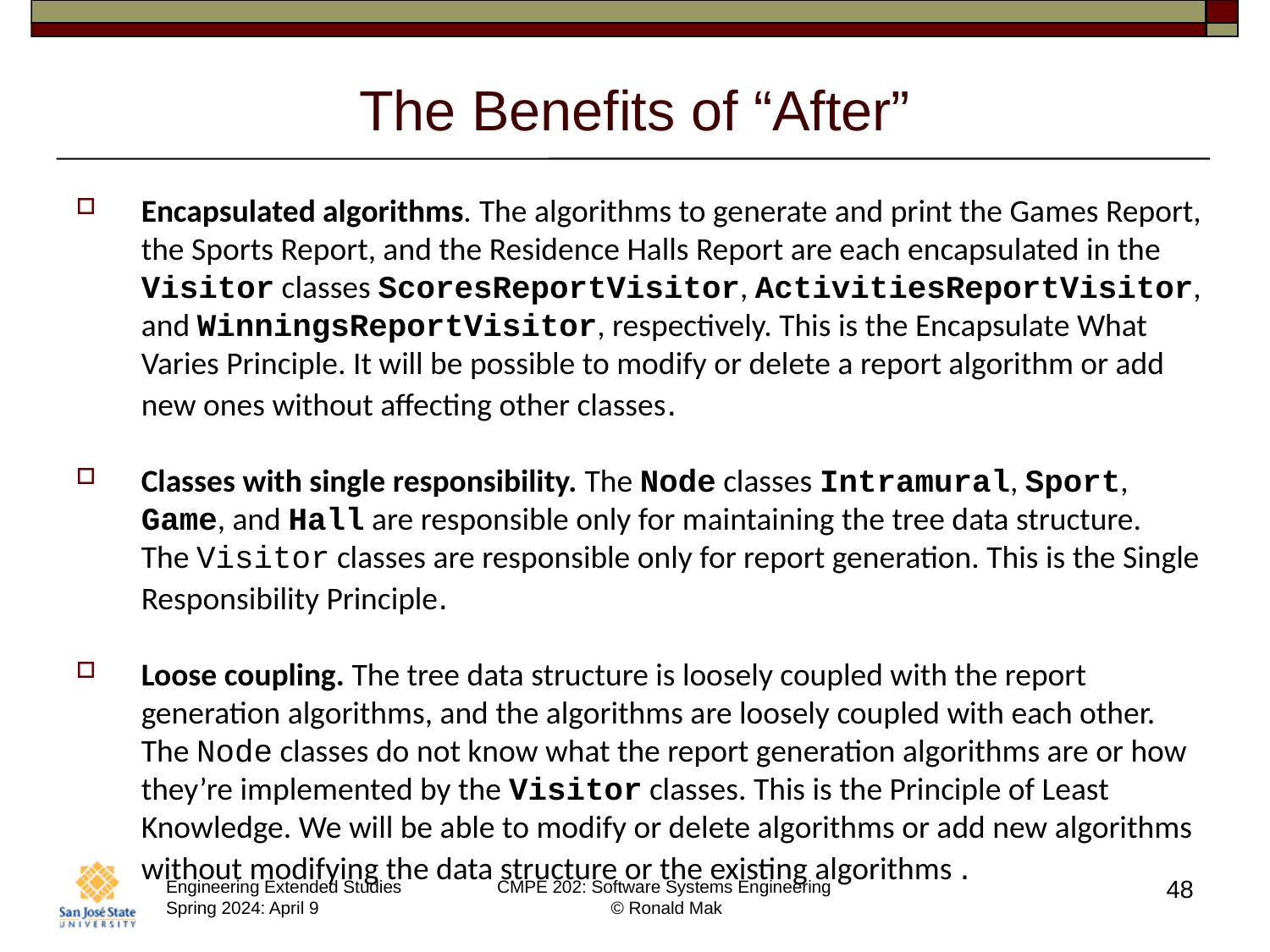

# The Benefits of “After”
Encapsulated algorithms. The algorithms to generate and print the Games Report, the Sports Report, and the Residence Halls Report are each encapsulated in the Visitor classes ScoresReportVisitor, ActivitiesReportVisitor, and WinningsReportVisitor, respectively. This is the Encapsulate What Varies Principle. It will be possible to modify or delete a report algorithm or add new ones without affecting other classes.

Classes with single responsibility. The Node classes Intramural, Sport, Game, and Hall are responsible only for maintaining the tree data structure.
The Visitor classes are responsible only for report generation. This is the Single Responsibility Principle.

Loose coupling. The tree data structure is loosely coupled with the report generation algorithms, and the algorithms are loosely coupled with each other. The Node classes do not know what the report generation algorithms are or how they’re implemented by the Visitor classes. This is the Principle of Least Knowledge. We will be able to modify or delete algorithms or add new algorithms without modifying the data structure or the existing algorithms .
48